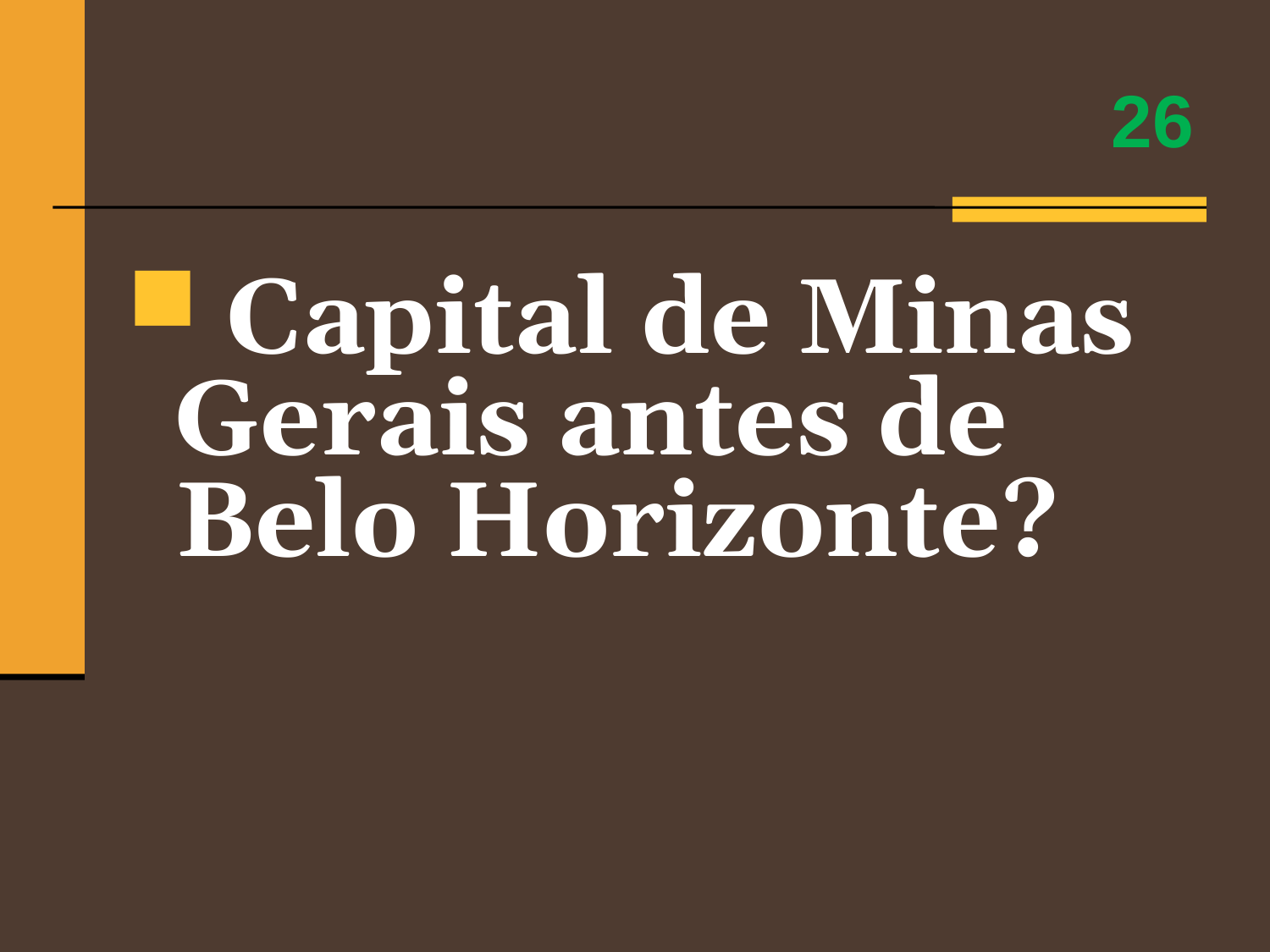

# 26
 Capital de Minas Gerais antes de Belo Horizonte?